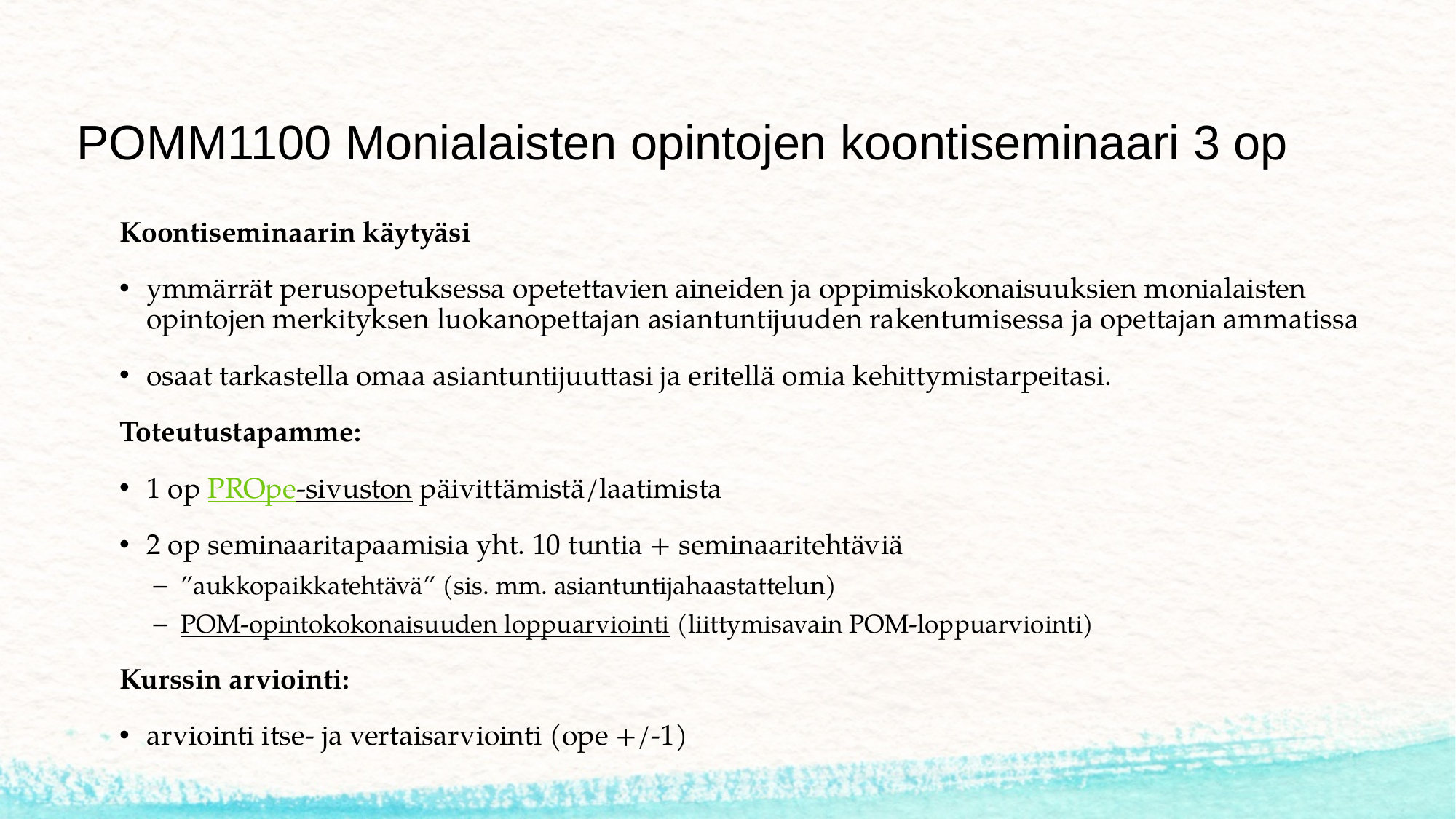

# POMM1100 Monialaisten opintojen koontiseminaari 3 op
Koontiseminaarin käytyäsi
ymmärrät perusopetuksessa opetettavien aineiden ja oppimiskokonaisuuksien monialaisten opintojen merkityksen luokanopettajan asiantuntijuuden rakentumisessa ja opettajan ammatissa
osaat tarkastella omaa asiantuntijuuttasi ja eritellä omia kehittymistarpeitasi.
Toteutustapamme:
1 op PROpe-sivuston päivittämistä/laatimista
2 op seminaaritapaamisia yht. 10 tuntia + seminaaritehtäviä
”aukkopaikkatehtävä” (sis. mm. asiantuntijahaastattelun)
POM-opintokokonaisuuden loppuarviointi (liittymisavain POM-loppuarviointi)
Kurssin arviointi:
arviointi itse- ja vertaisarviointi (ope +/-1)